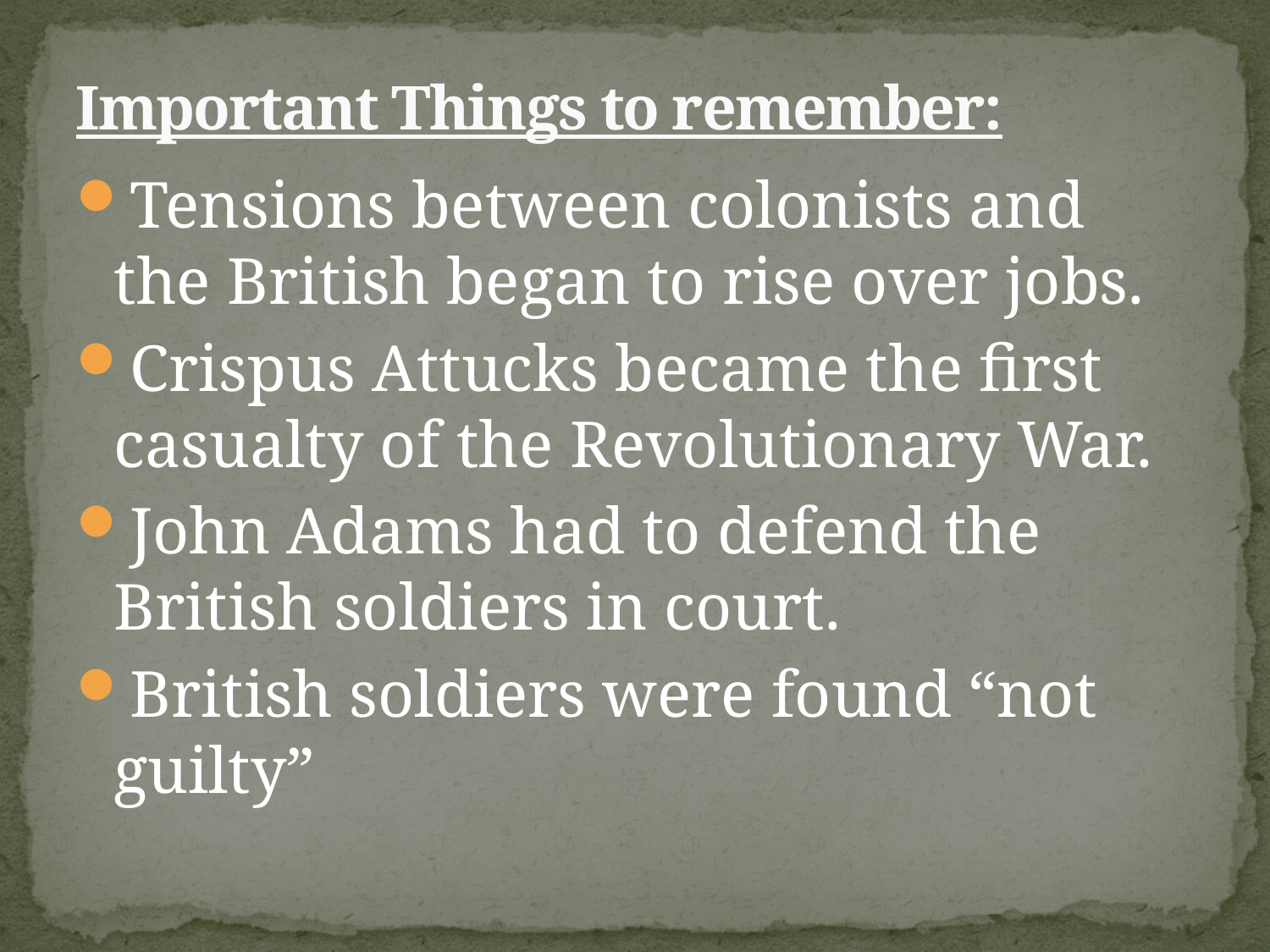

# Important Things to remember:
Tensions between colonists and the British began to rise over jobs.
Crispus Attucks became the first casualty of the Revolutionary War.
John Adams had to defend the British soldiers in court.
British soldiers were found “not guilty”